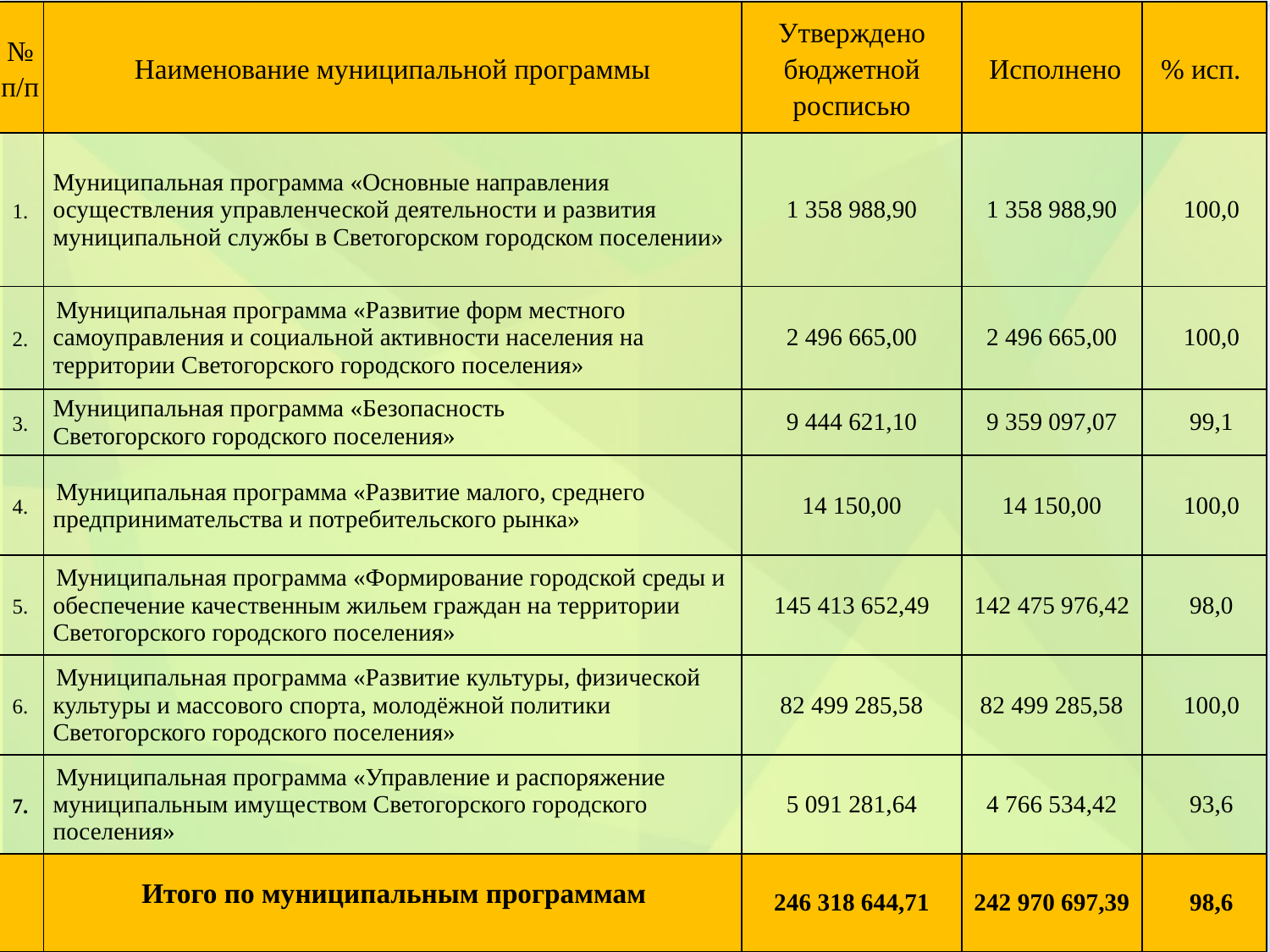

| № п/п | Наименование муниципальной программы | Утверждено бюджетной росписью | Исполнено | % исп. |
| --- | --- | --- | --- | --- |
| 1. | Муниципальная программа «Основные направления осуществления управленческой деятельности и развития муниципальной службы в Светогорском городском поселении» | 1 358 988,90 | 1 358 988,90 | 100,0 |
| 2. | Муниципальная программа «Развитие форм местного самоуправления и социальной активности населения на территории Светогорского городского поселения» | 2 496 665,00 | 2 496 665,00 | 100,0 |
| 3. | Муниципальная программа «Безопасность Светогорского городского поселения» | 9 444 621,10 | 9 359 097,07 | 99,1 |
| 4. | Муниципальная программа «Развитие малого, среднего предпринимательства и потребительского рынка» | 14 150,00 | 14 150,00 | 100,0 |
| 5. | Муниципальная программа «Формирование городской среды и обеспечение качественным жильем граждан на территории Светогорского городского поселения» | 145 413 652,49 | 142 475 976,42 | 98,0 |
| 6. | Муниципальная программа «Развитие культуры, физической культуры и массового спорта, молодёжной политики Светогорского городского поселения» | 82 499 285,58 | 82 499 285,58 | 100,0 |
| 7. | Муниципальная программа «Управление и распоряжение муниципальным имуществом Светогорского городского поселения» | 5 091 281,64 | 4 766 534,42 | 93,6 |
|  | Итого по муниципальным программам | 246 318 644,71 | 242 970 697,39 | 98,6 |